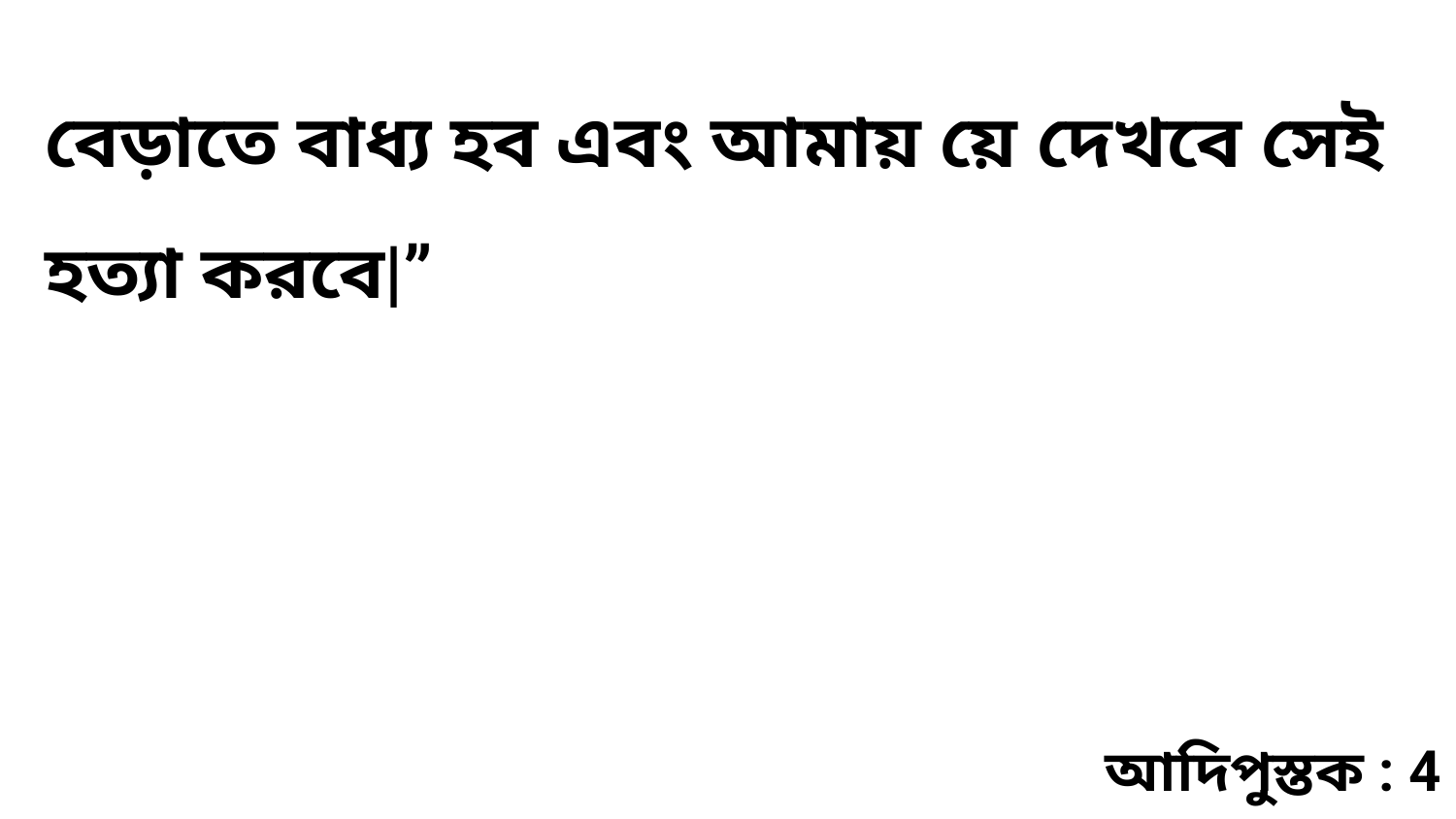

বেড়াতে বাধ্য হব এবং আমায় য়ে দেখবে সেই হত্যা করবে|”
আদিপুস্তক : 4